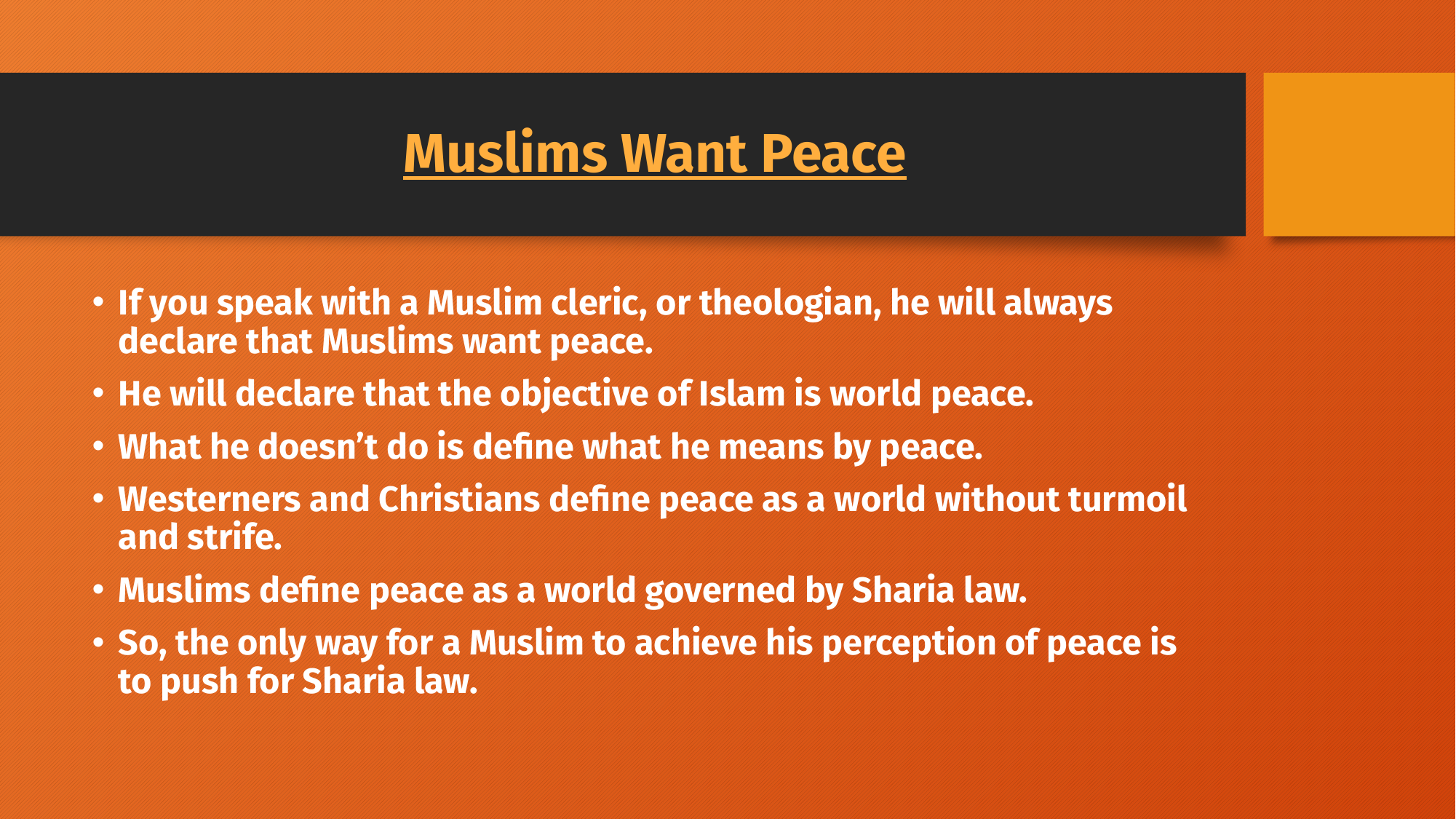

# Muslims Want Peace
If you speak with a Muslim cleric, or theologian, he will always declare that Muslims want peace.
He will declare that the objective of Islam is world peace.
What he doesn’t do is define what he means by peace.
Westerners and Christians define peace as a world without turmoil and strife.
Muslims define peace as a world governed by Sharia law.
So, the only way for a Muslim to achieve his perception of peace is to push for Sharia law.